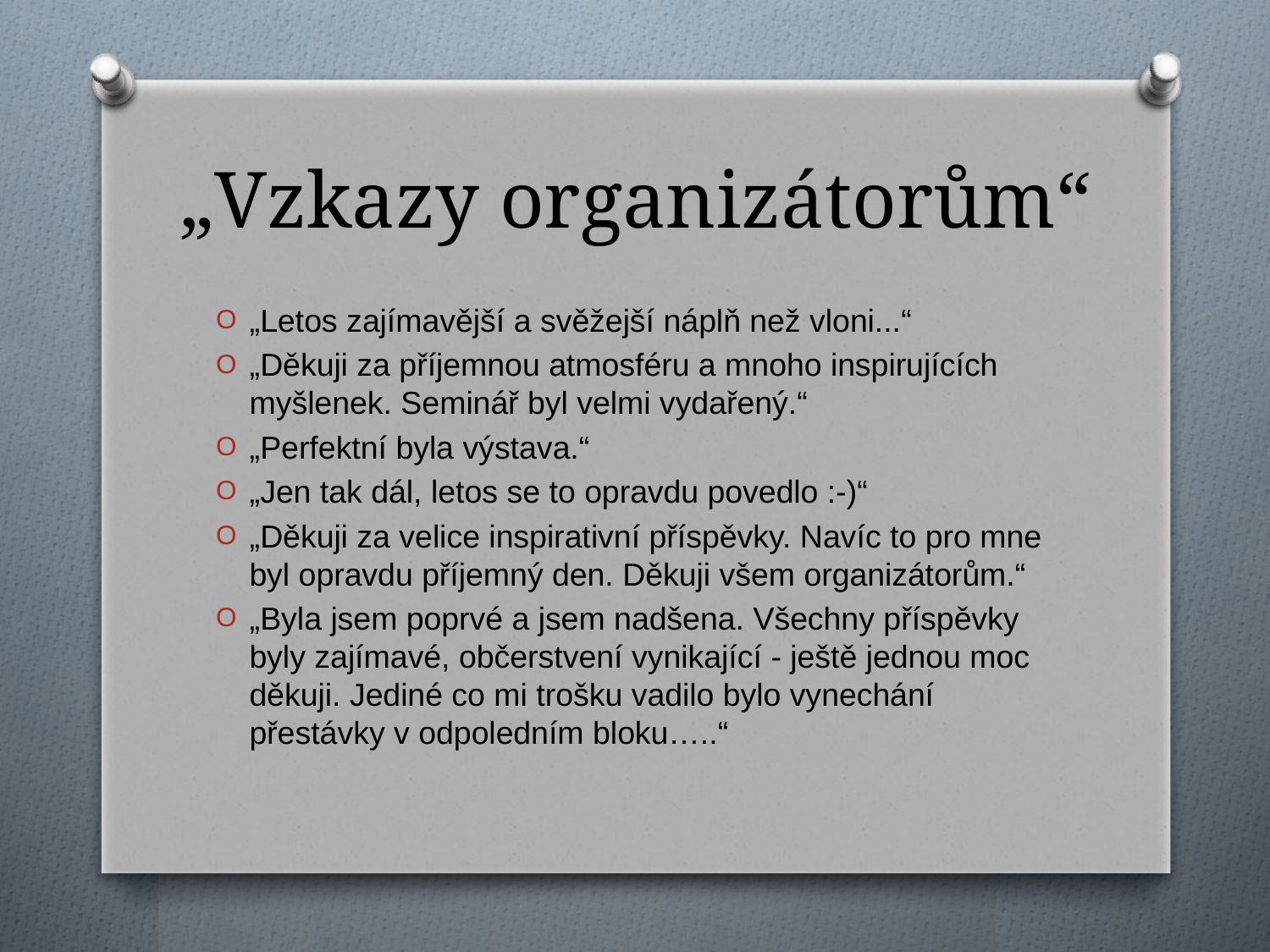

# „Vzkazy organizátorům“
„Letos zajímavější a svěžejší náplň než vloni...“
„Děkuji za příjemnou atmosféru a mnoho inspirujících myšlenek. Seminář byl velmi vydařený.“
„Perfektní byla výstava.“
„Jen tak dál, letos se to opravdu povedlo :-)“
„Děkuji za velice inspirativní příspěvky. Navíc to pro mne byl opravdu příjemný den. Děkuji všem organizátorům.“
„Byla jsem poprvé a jsem nadšena. Všechny příspěvky byly zajímavé, občerstvení vynikající - ještě jednou moc děkuji. Jediné co mi trošku vadilo bylo vynechání přestávky v odpoledním bloku…..“